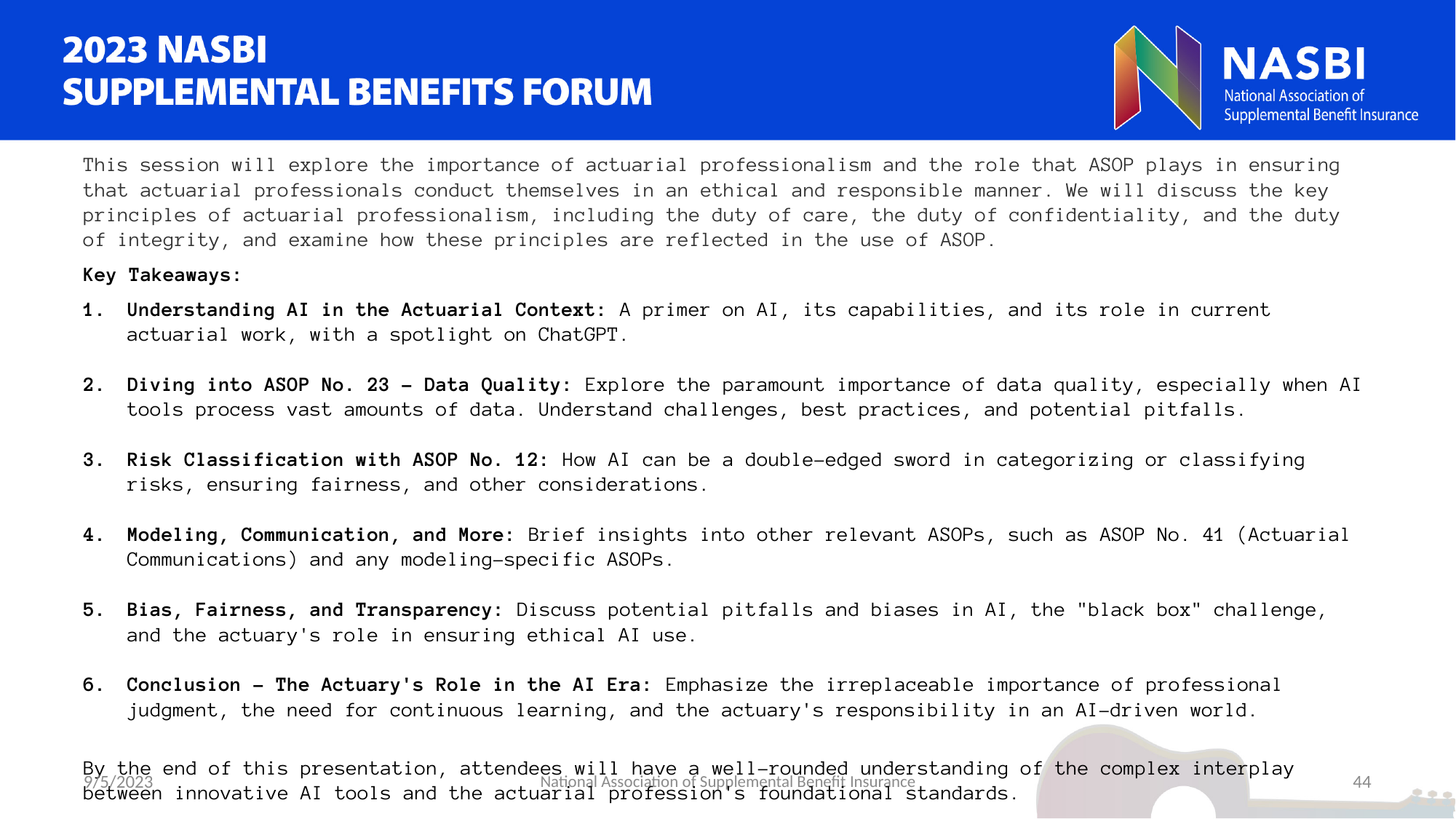

This session will explore the importance of actuarial professionalism and the role that ASOP plays in ensuring that actuarial professionals conduct themselves in an ethical and responsible manner. We will discuss the key principles of actuarial professionalism, including the duty of care, the duty of confidentiality, and the duty of integrity, and examine how these principles are reflected in the use of ASOP.
Key Takeaways:
Understanding AI in the Actuarial Context: A primer on AI, its capabilities, and its role in current actuarial work, with a spotlight on ChatGPT.

Diving into ASOP No. 23 – Data Quality: Explore the paramount importance of data quality, especially when AI tools process vast amounts of data. Understand challenges, best practices, and potential pitfalls.

Risk Classification with ASOP No. 12: How AI can be a double-edged sword in categorizing or classifying risks, ensuring fairness, and other considerations.

Modeling, Communication, and More: Brief insights into other relevant ASOPs, such as ASOP No. 41 (Actuarial Communications) and any modeling-specific ASOPs.

Bias, Fairness, and Transparency: Discuss potential pitfalls and biases in AI, the "black box" challenge, and the actuary's role in ensuring ethical AI use.

Conclusion – The Actuary's Role in the AI Era: Emphasize the irreplaceable importance of professional judgment, the need for continuous learning, and the actuary's responsibility in an AI-driven world.

By the end of this presentation, attendees will have a well-rounded understanding of the complex interplay between innovative AI tools and the actuarial profession's foundational standards.

9/5/2023
National Association of Supplemental Benefit Insurance
44